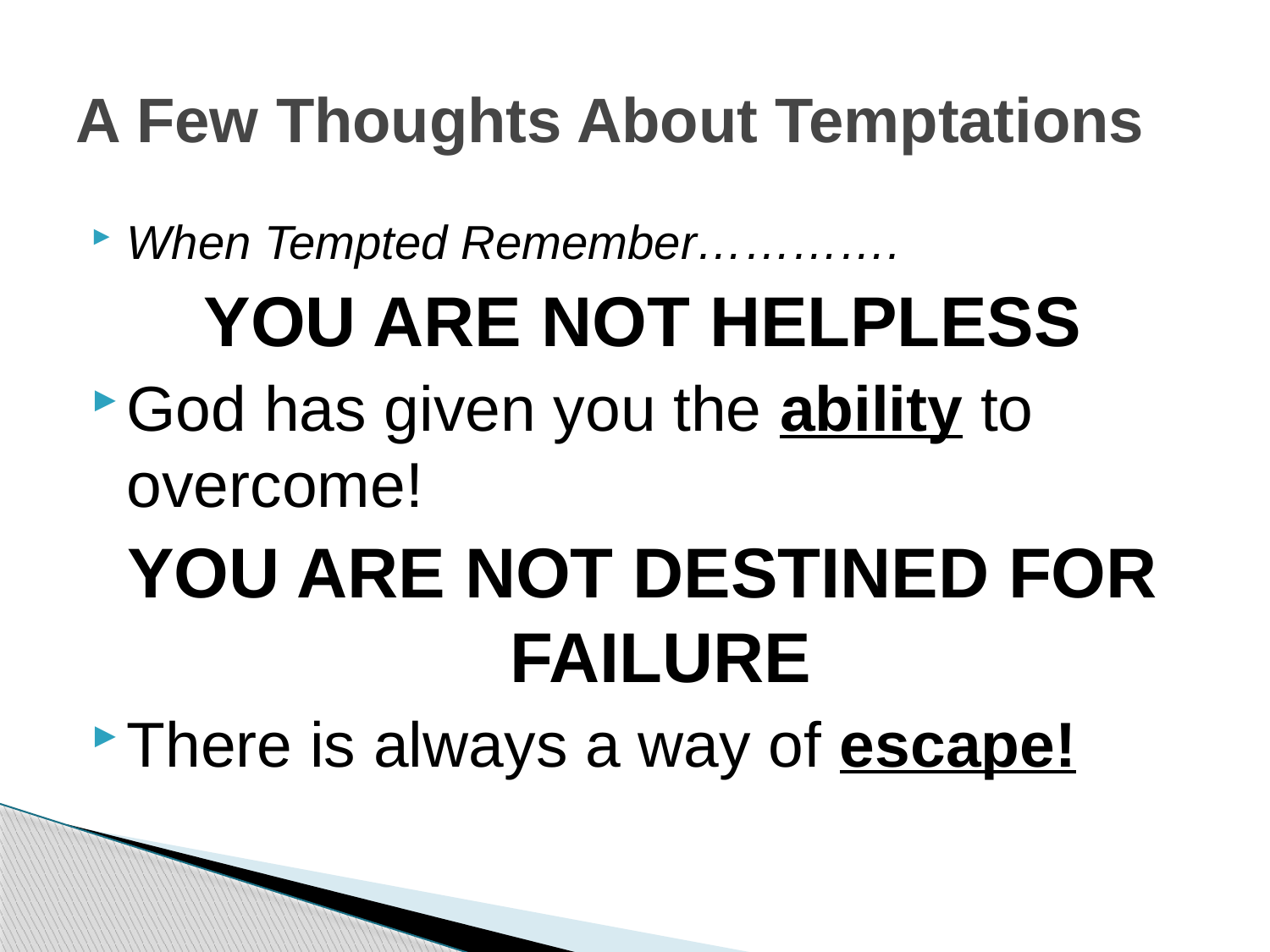

# A Few Thoughts About Temptations
When Tempted Remember………….
YOU ARE NOT HELPLESS
God has given you the ability to overcome!
YOU ARE NOT DESTINED FOR FAILURE
There is always a way of escape!